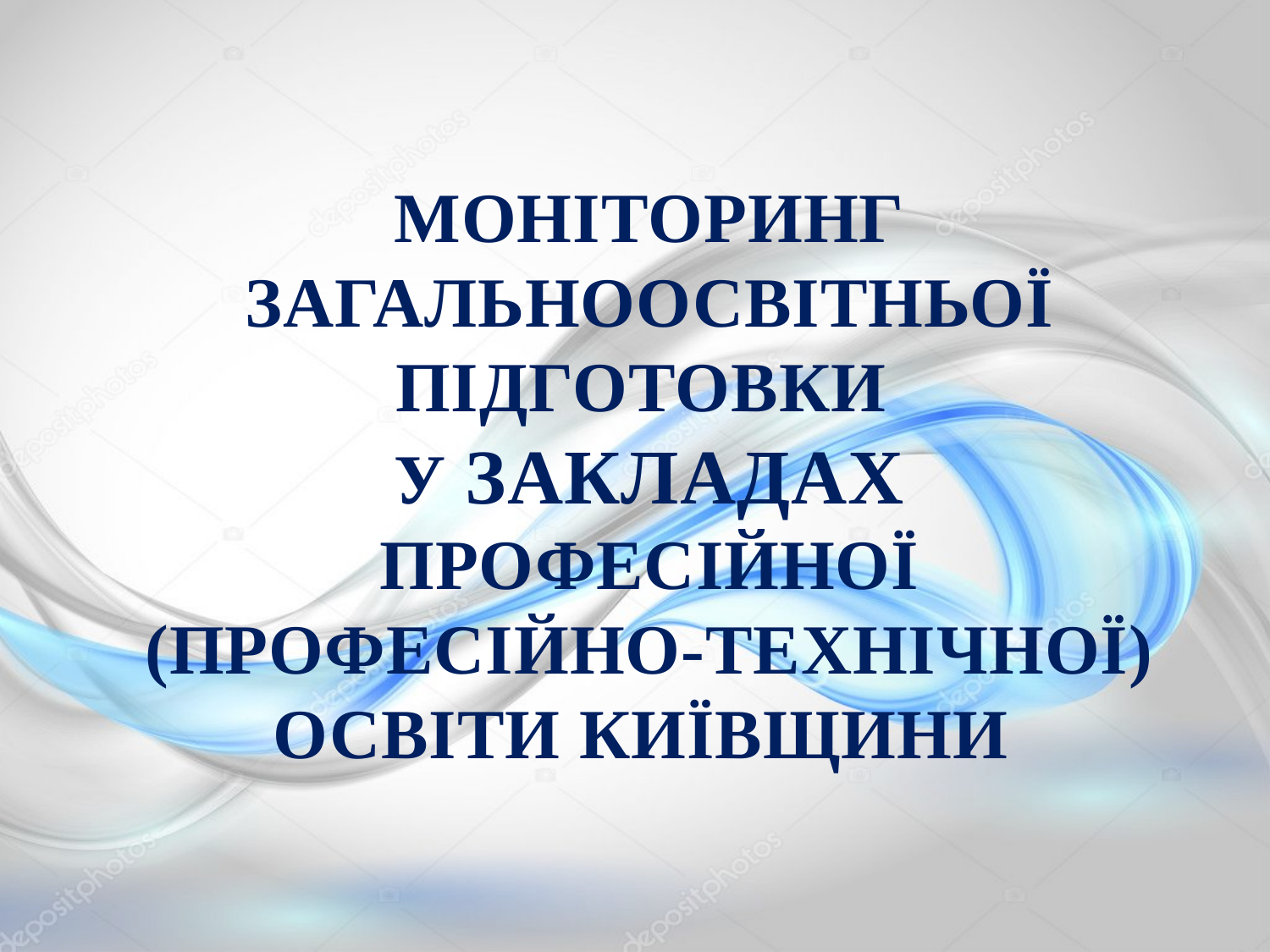

МОНІТОРИНГ ЗАГАЛЬНООСВІТНЬОЇ ПІДГОТОВКИ
У ЗАКЛАДАХ ПРОФЕСІЙНОЇ (ПРОФЕСІЙНО-ТЕХНІЧНОЇ)
ОСВІТИ КИЇВЩИНИ